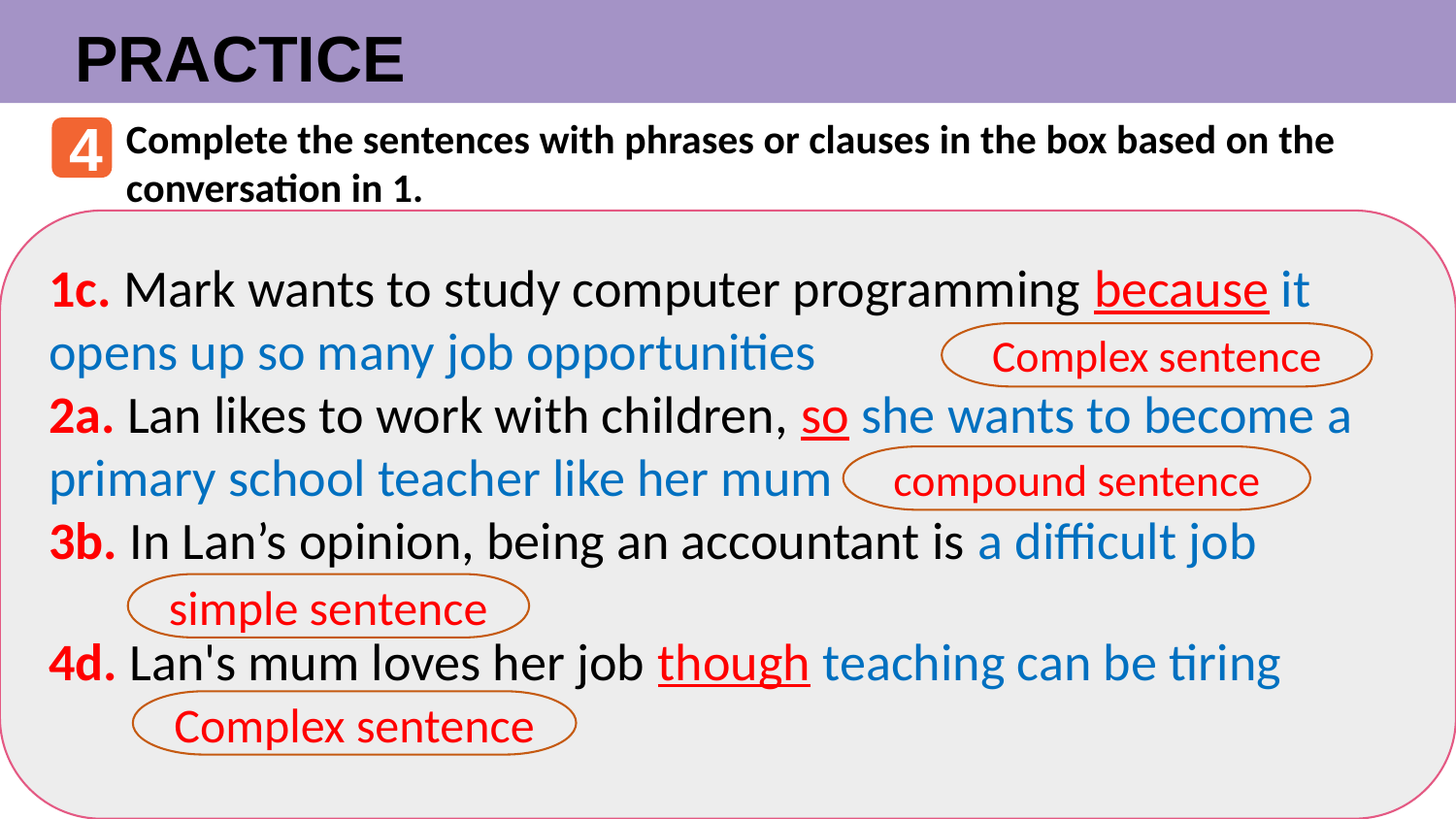

PRACTICE
4
Complete the sentences with phrases or clauses in the box based on the conversation in 1.

1c. Mark wants to study computer programming because it opens up so many job opportunities
2a. Lan likes to work with children, so she wants to become a primary school teacher like her mum
3b. In Lan’s opinion, being an accountant is a difficult job

4d. Lan's mum loves her job though teaching can be tiring

Complex sentence
compound sentence
simple sentence
Complex sentence